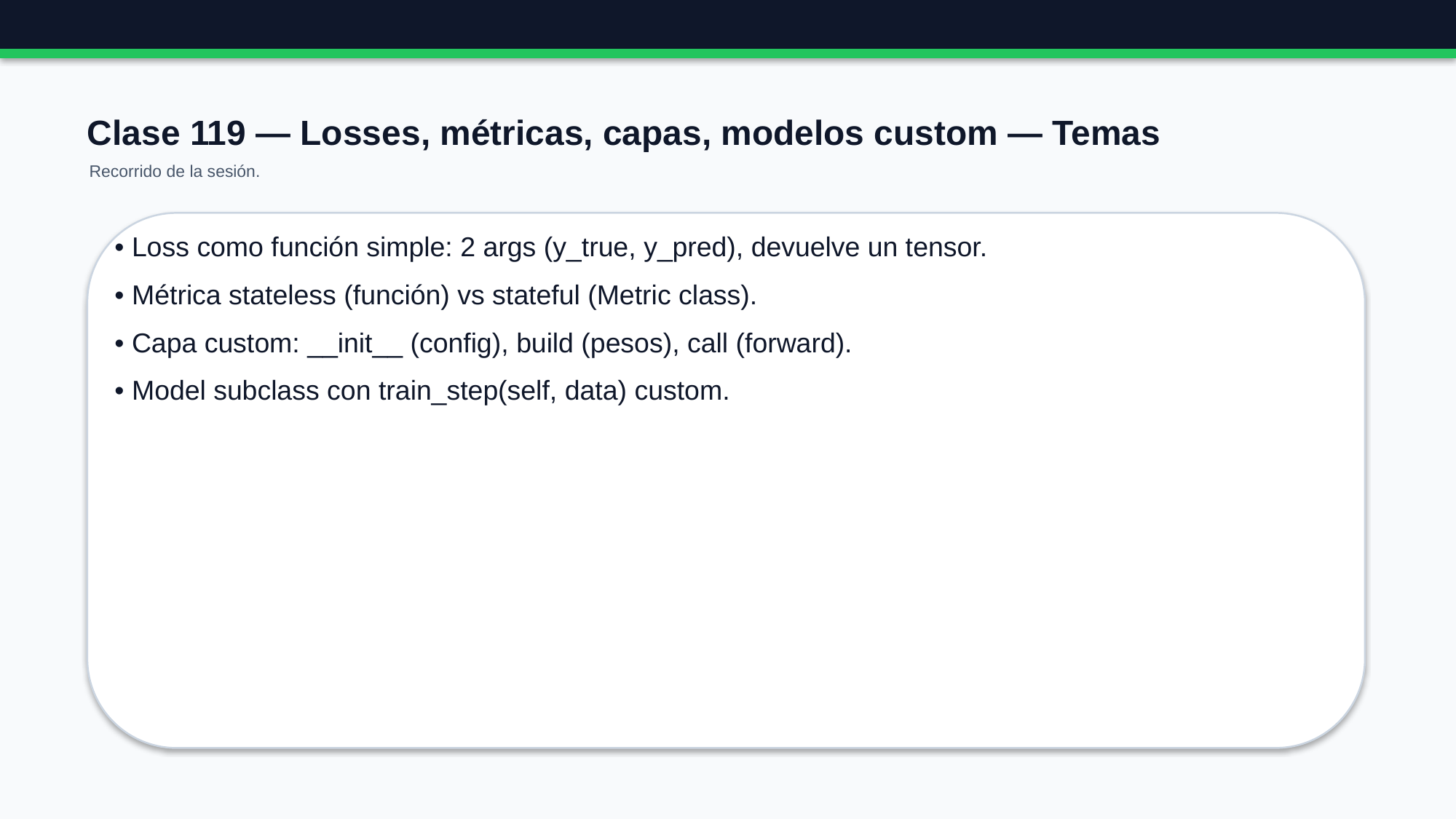

Clase 119 — Losses, métricas, capas, modelos custom — Temas
Recorrido de la sesión.

• Loss como función simple: 2 args (y_true, y_pred), devuelve un tensor.
• Métrica stateless (función) vs stateful (Metric class).
• Capa custom: __init__ (config), build (pesos), call (forward).
• Model subclass con train_step(self, data) custom.